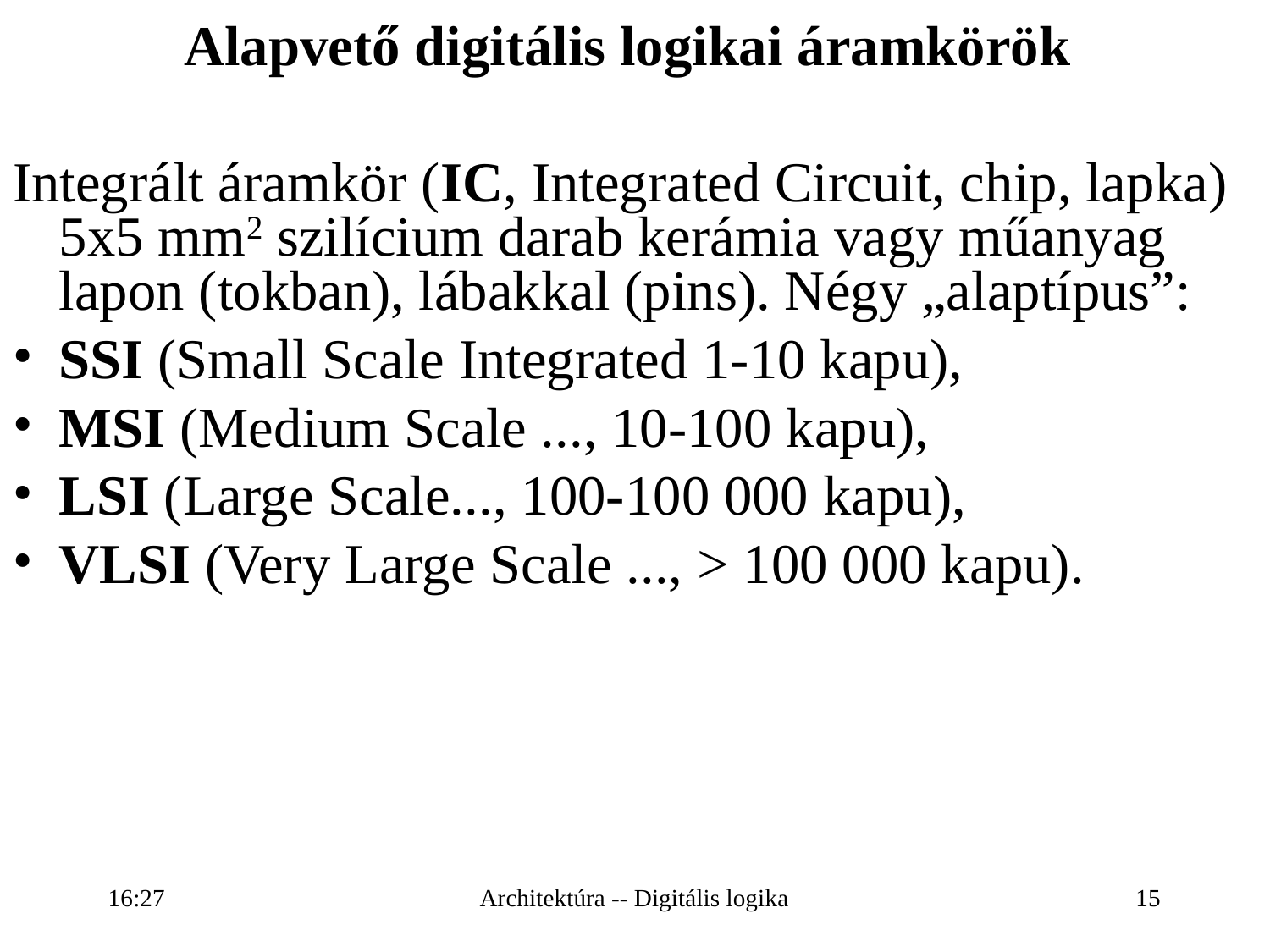

Alapvető digitális logikai áramkörök

Integrált áramkör (IC, Integrated Circuit, chip, lapka) 5x5 mm2 szilícium darab kerámia vagy műanyag lapon (tokban), lábakkal (pins). Négy „alaptípus”:
SSI (Small Scale Integrated 1-10 kapu),
MSI (Medium Scale ..., 10-100 kapu),
LSI (Large Scale..., 100-100 000 kapu),
VLSI (Very Large Scale ..., > 100 000 kapu).

16:27
Architektúra -- Digitális logika
15